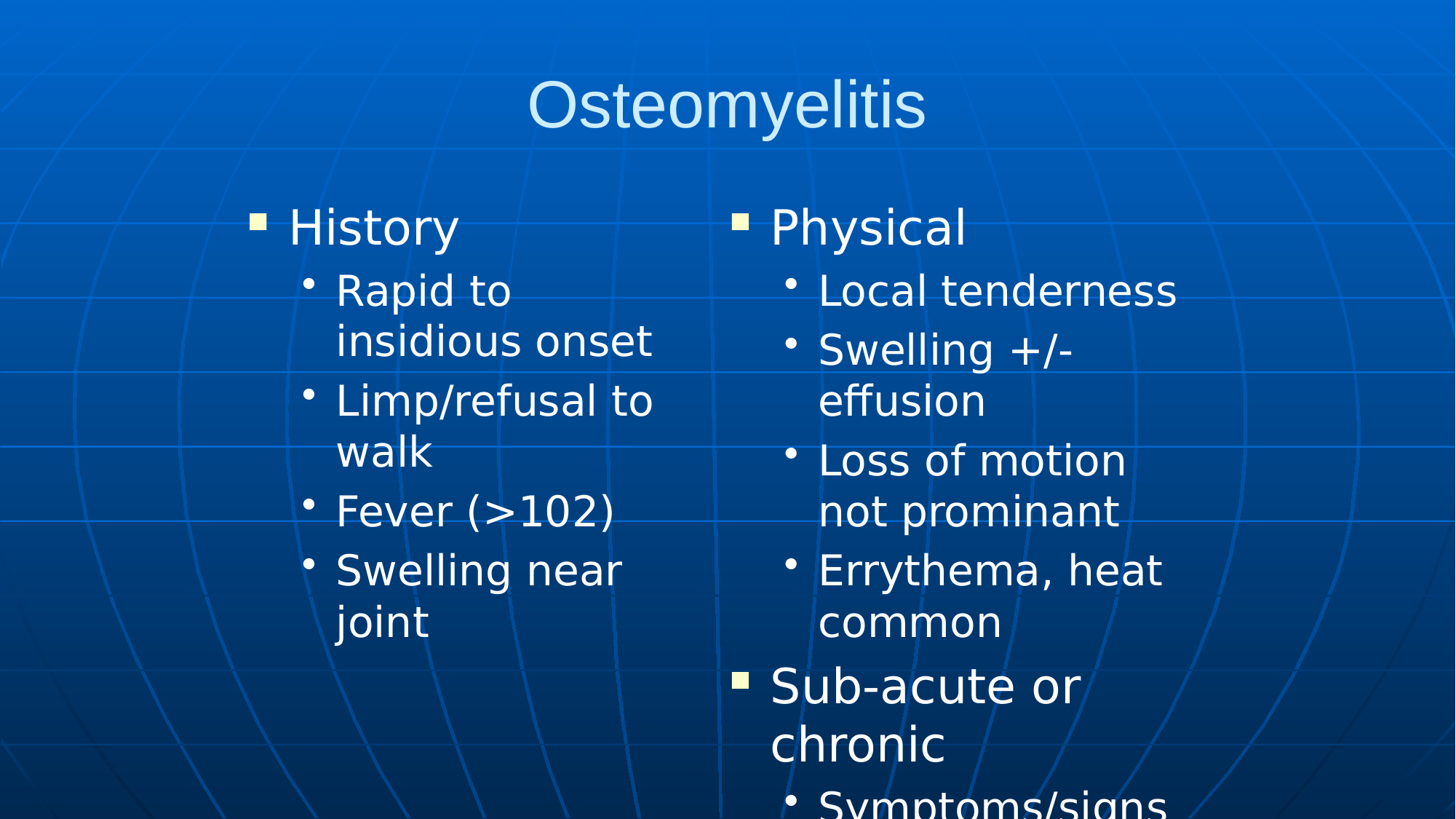

# Osteomyelitis
History
Rapid to insidious onset
Limp/refusal to walk
Fever (>102)
Swelling near joint

Physical
Local tenderness
Swelling +/- effusion
Loss of motion not prominant
Errythema, heat common
Sub-acute or chronic
Symptoms/signs subtle